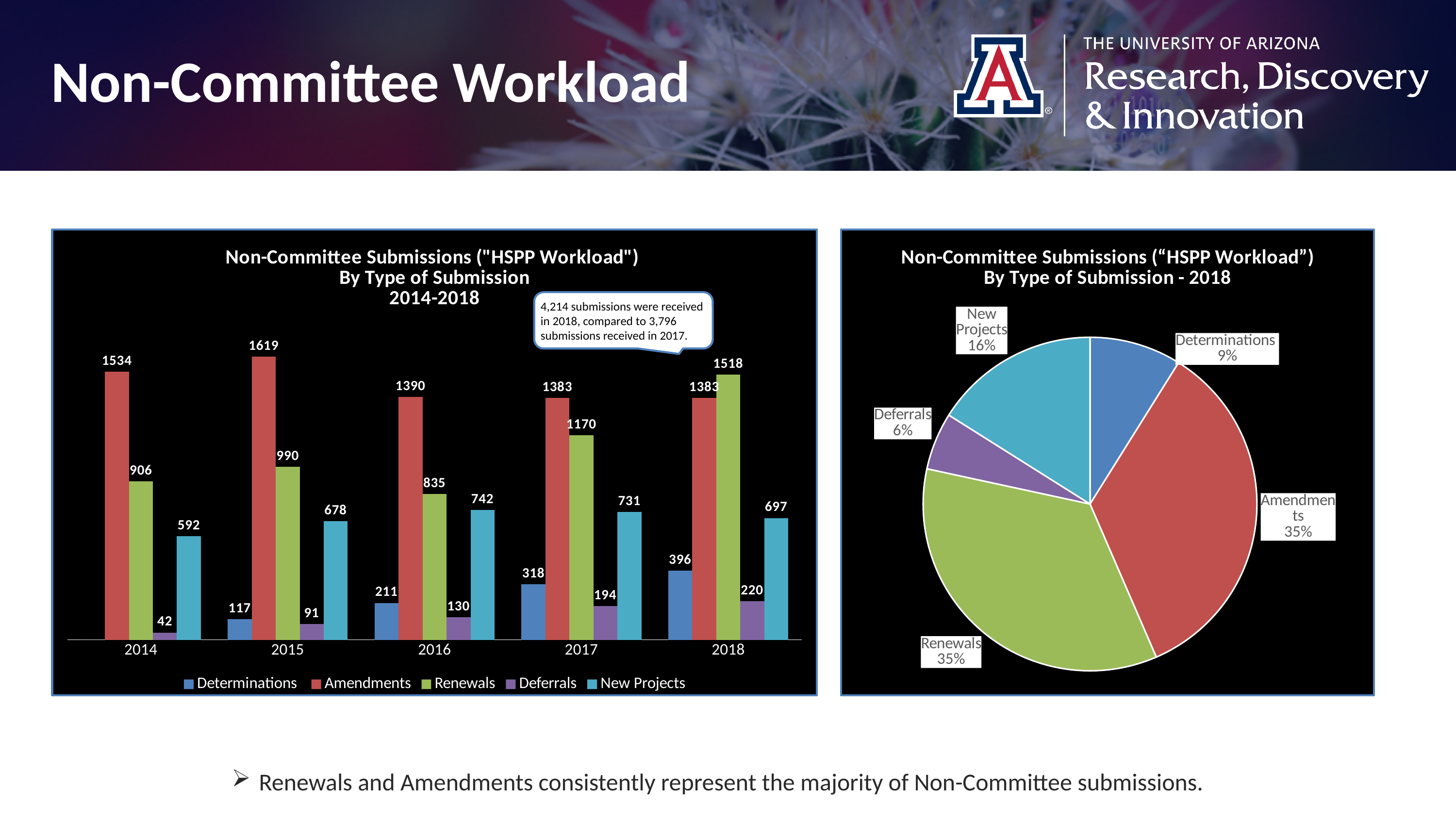

Non-Committee Workload

### Chart: Non-Committee Submissions ("HSPP Workload")
By Type of Submission
2014-2018

| Category | Determinations  | Amendments | Renewals | Deferrals | New Projects |
|---|---|---|---|---|---|
| 2014 | 0.0 | 1534.0 | 906.0 | 42.0 | 592.0 |
| 2015 | 117.0 | 1619.0 | 990.0 | 91.0 | 678.0 |
| 2016 | 211.0 | 1390.0 | 835.0 | 130.0 | 742.0 |
| 2017 | 318.0 | 1383.0 | 1170.0 | 194.0 | 731.0 |
| 2018 | 396.0 | 1383.0 | 1518.0 | 220.0 | 697.0 |

### Chart: Non-Committee Submissions (“HSPP Workload”) By Type of Submission - 2018

| Category | 2018 |
|---|---|
| Determinations  | 274.0 |
| Amendments | 1065.0 |
| Renewals | 1074.0 |
| Deferrals | 171.0 |
| New Projects | 494.0 |
4,214 submissions were received in 2018, compared to 3,796 submissions received in 2017.
Renewals and Amendments consistently represent the majority of Non-Committee submissions.